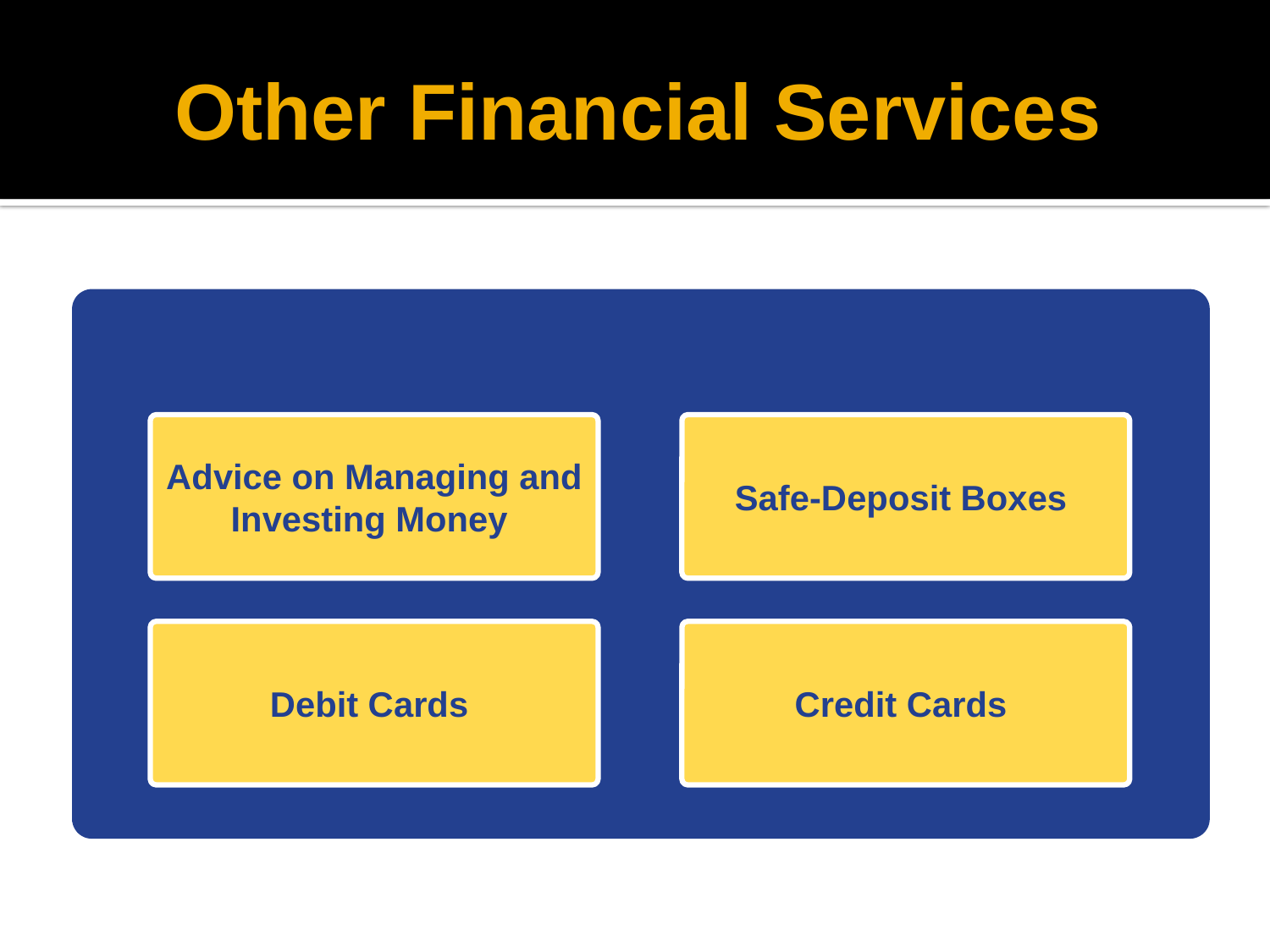

# Other Financial Services

Advice on Managing and Investing Money
Safe-Deposit Boxes
Debit Cards
Credit Cards